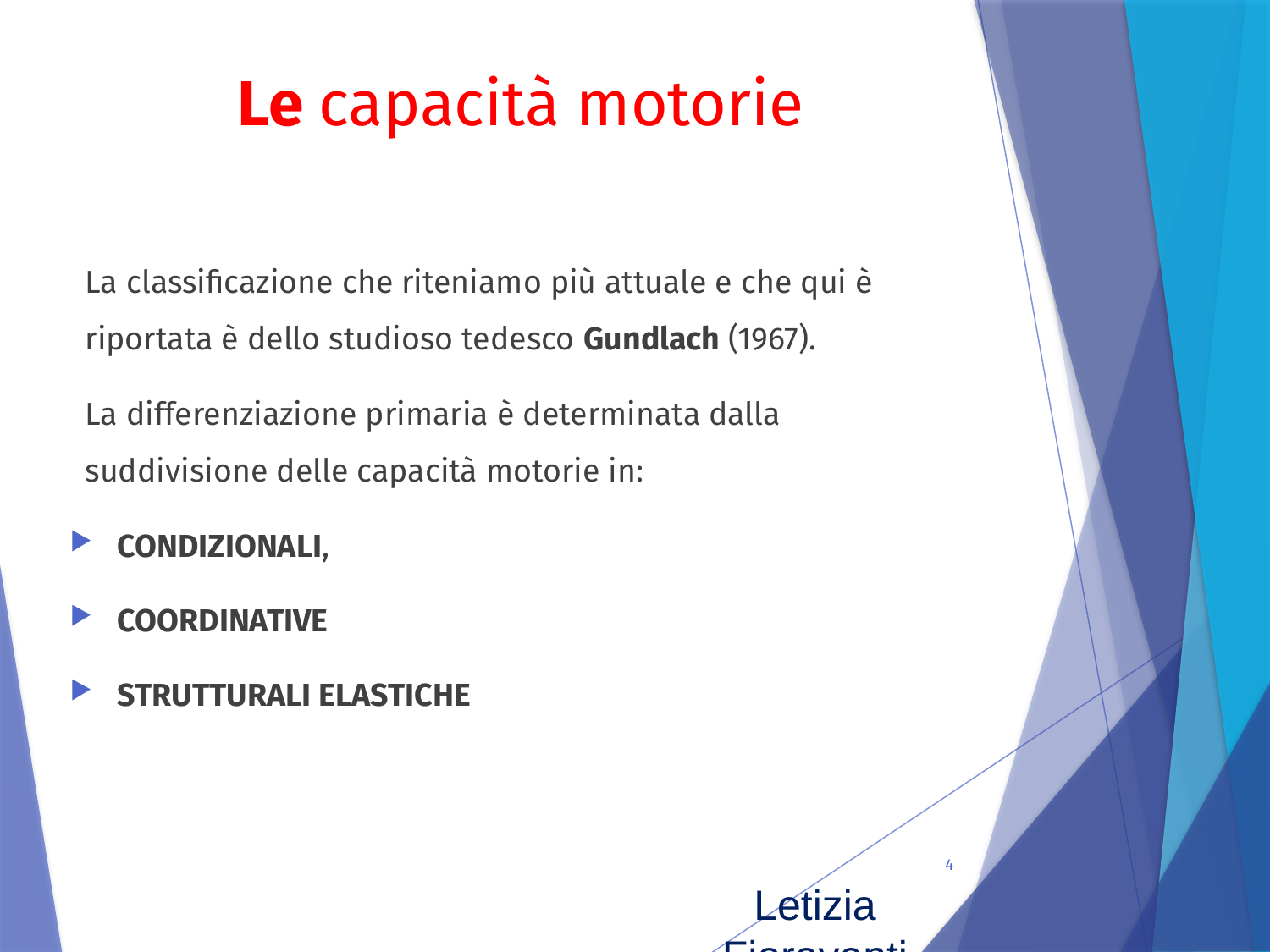

# Le capacità motorie
La classificazione che riteniamo più attuale e che qui è riportata è dello studioso tedesco Gundlach (1967).
La differenziazione primaria è determinata dalla suddivisione delle capacità motorie in:
CONDIZIONALI,
COORDINATIVE
STRUTTURALI ELASTICHE

4
Letizia Fioravanti